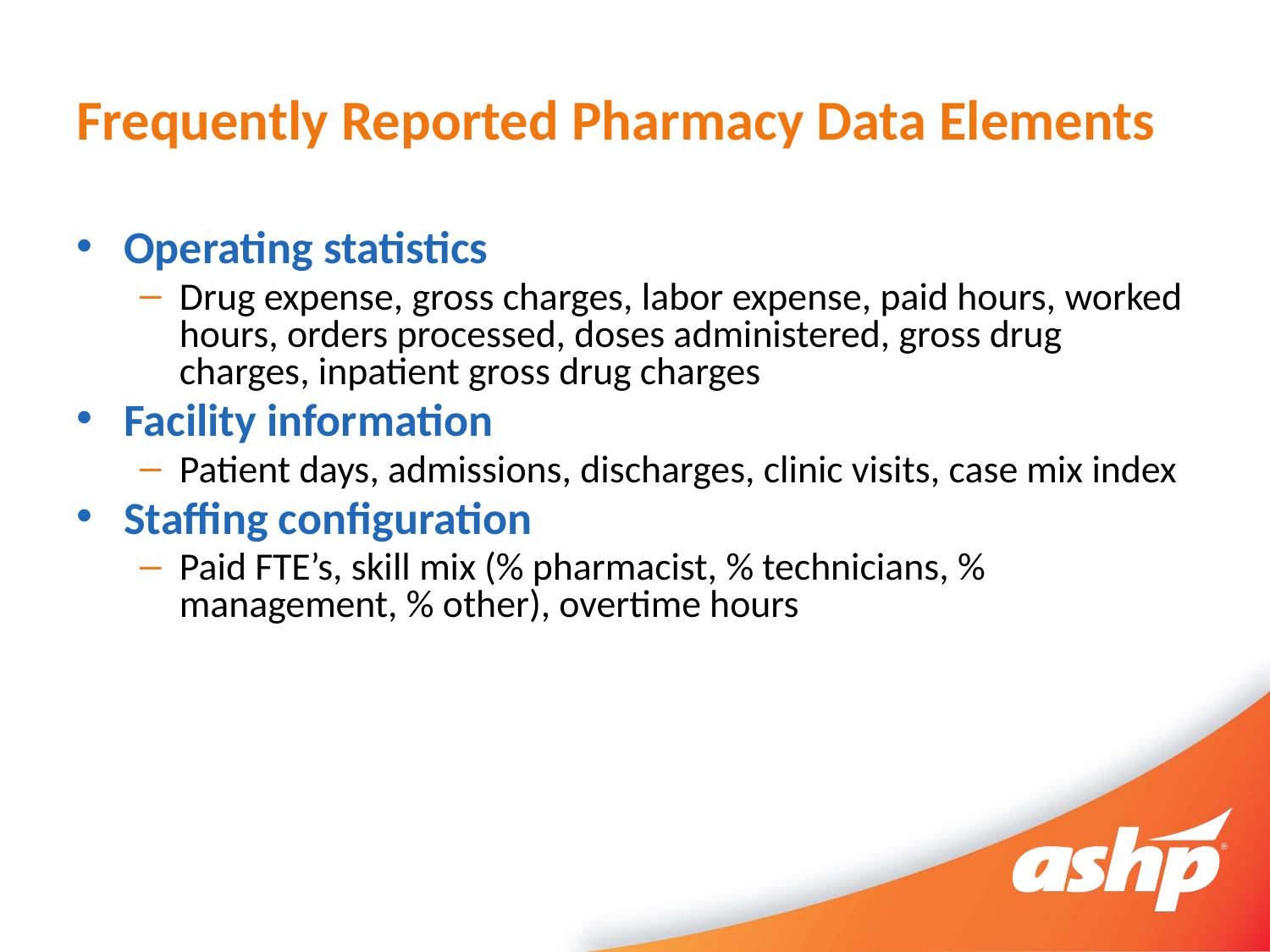

# Frequently Reported Pharmacy Data Elements
Operating statistics
Drug expense, gross charges, labor expense, paid hours, worked hours, orders processed, doses administered, gross drug charges, inpatient gross drug charges
Facility information
Patient days, admissions, discharges, clinic visits, case mix index
Staffing configuration
Paid FTE’s, skill mix (% pharmacist, % technicians, % management, % other), overtime hours